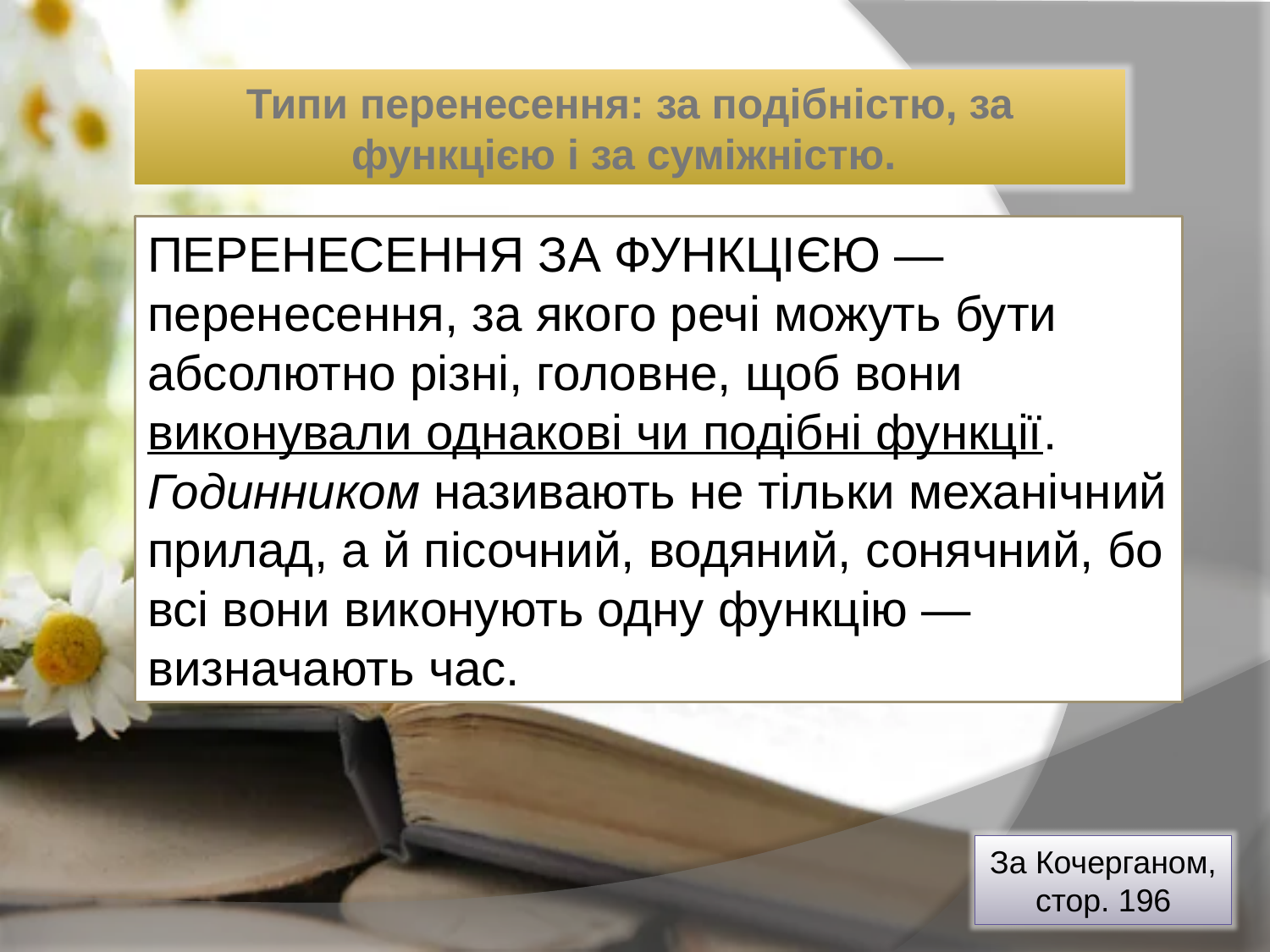

Типи перенесення: за подібністю, за функцією і за суміжністю.
ПЕРЕНЕСЕННЯ ЗА ФУНКЦІЄЮ — перенесення, за якого речі можуть бути абсолютно різні, головне, щоб вони виконували однакові чи подібні функції. Годинником називають не тільки механічний прилад, а й пісочний, водяний, сонячний, бо всі вони виконують одну функцію — визначають час.
За Кочерганом, стор. 196